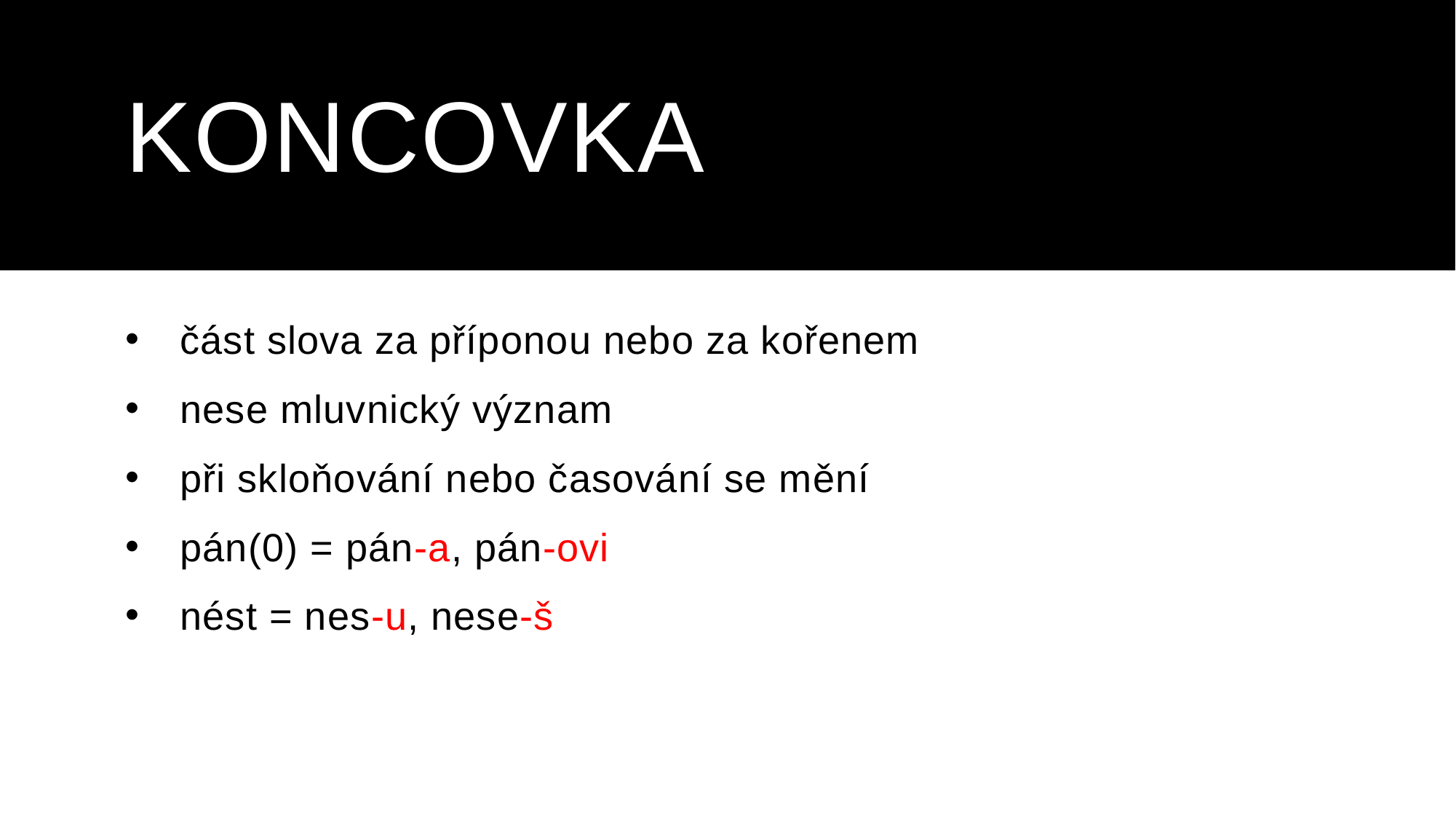

# koncovka
část slova za příponou nebo za kořenem
nese mluvnický význam
při skloňování nebo časování se mění
pán(0) = pán-a, pán-ovi
nést = nes-u, nese-š